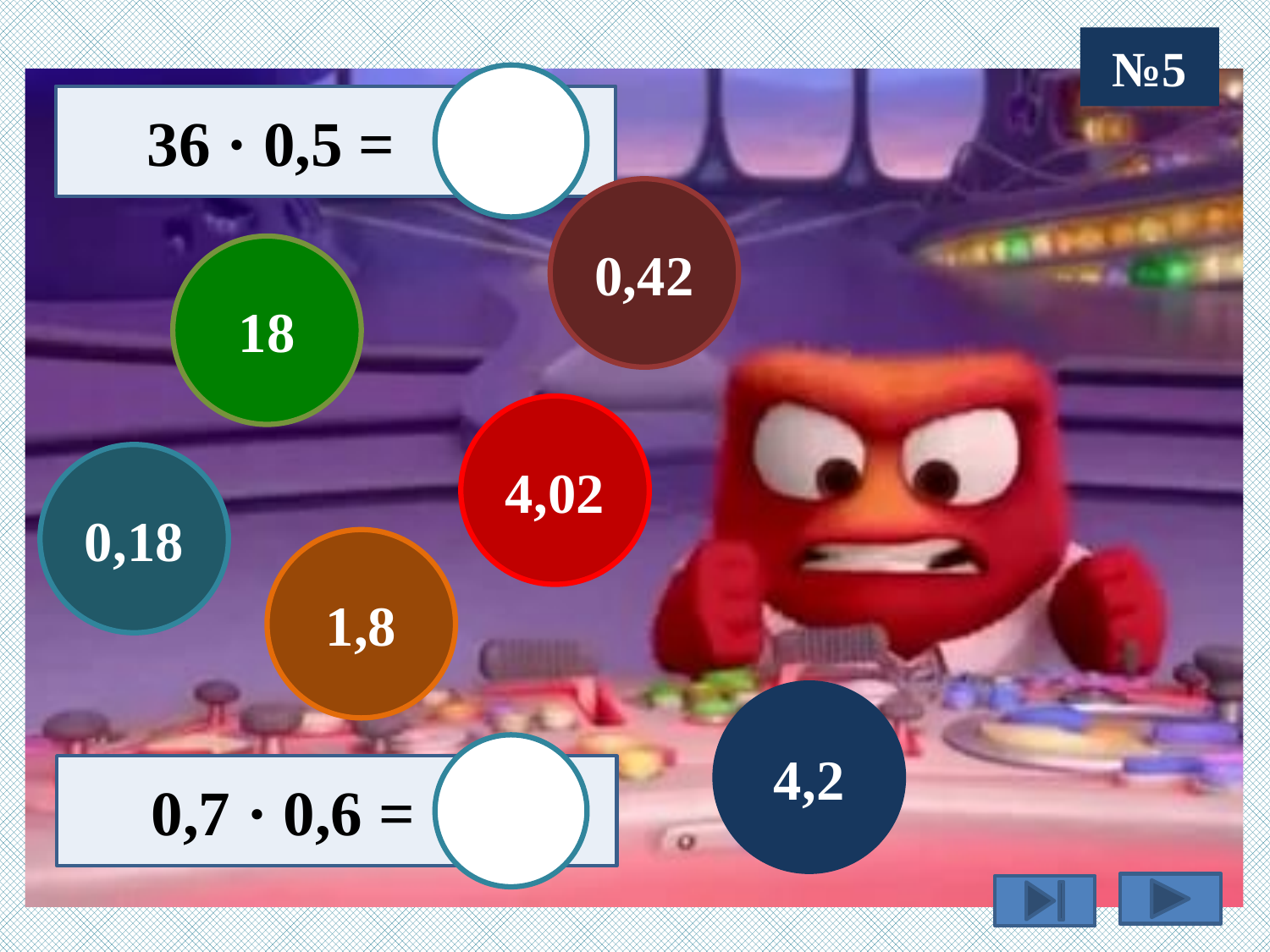

№5
     36 · 0,5 =
0,42
18
4,02
0,18
1,8
4,2
     0,7 · 0,6 =